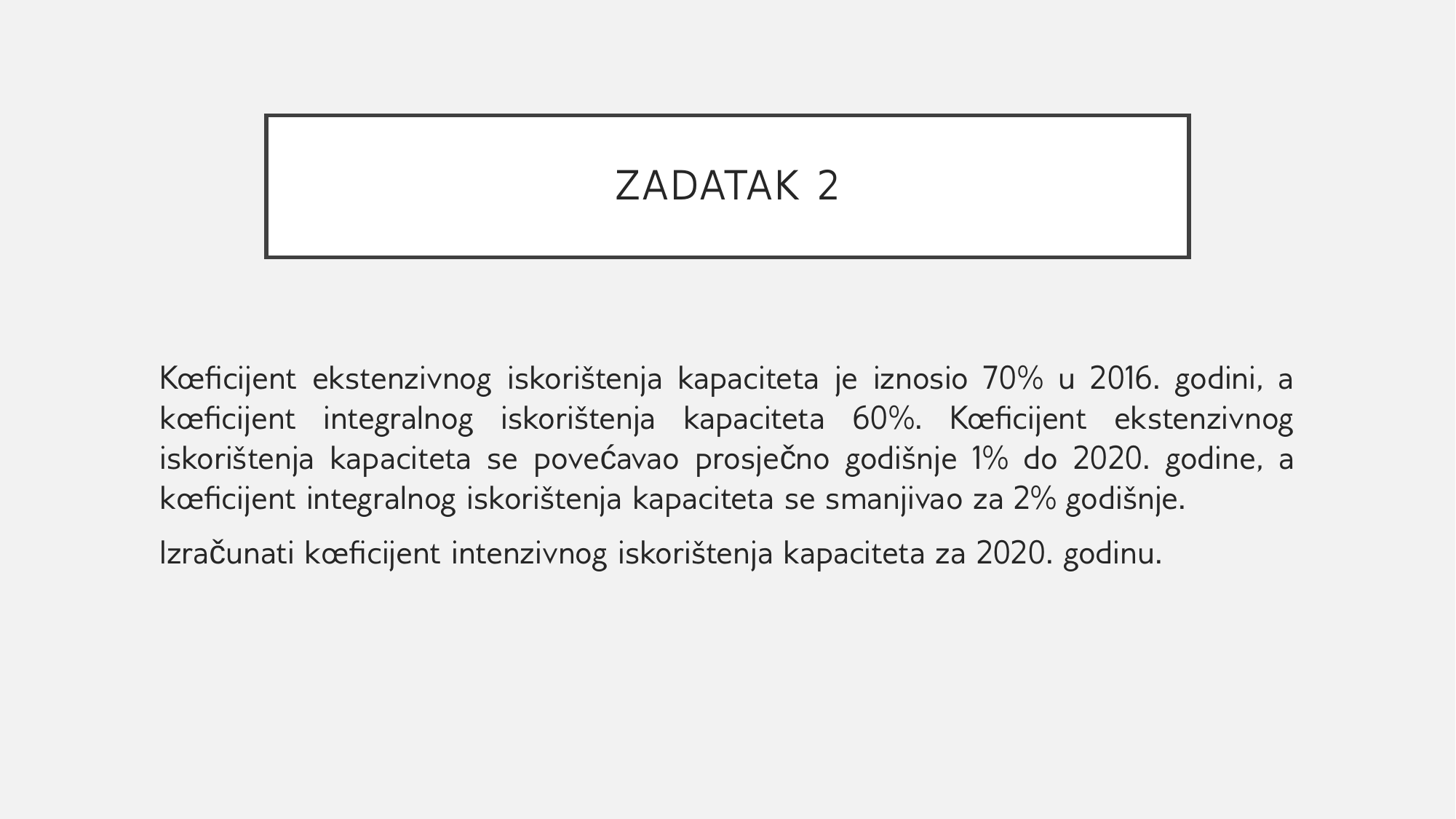

# ZADATAK 2
Koeficijent ekstenzivnog iskorištenja kapaciteta je iznosio 70% u 2016. godini, a koeficijent integralnog iskorištenja kapaciteta 60%. Koeficijent ekstenzivnog iskorištenja kapaciteta se povećavao prosječno godišnje 1% do 2020. godine, a koeficijent integralnog iskorištenja kapaciteta se smanjivao za 2% godišnje.
Izračunati koeficijent intenzivnog iskorištenja kapaciteta za 2020. godinu.